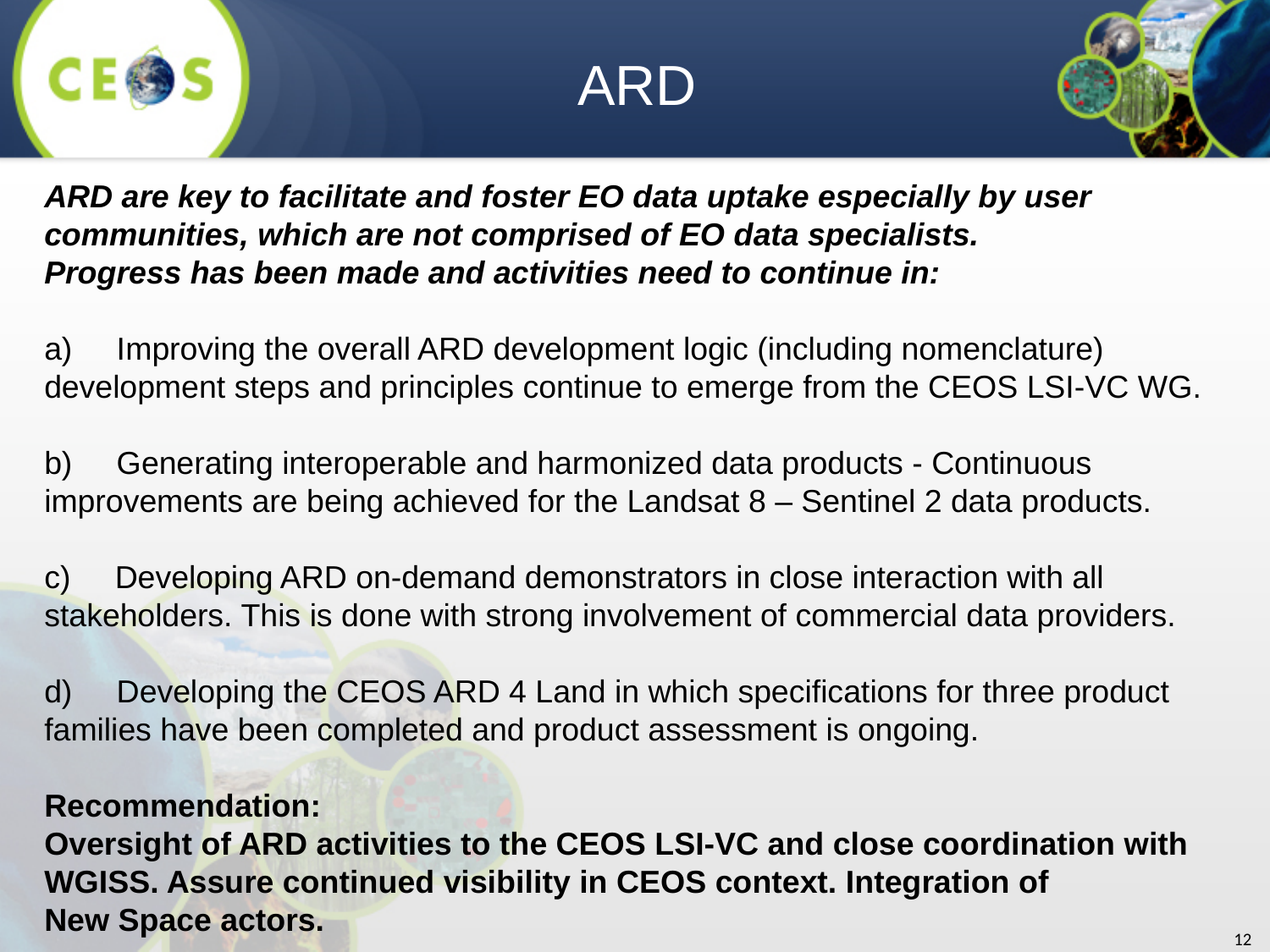

ARD
ARD are key to facilitate and foster EO data uptake especially by user communities, which are not comprised of EO data specialists.
Progress has been made and activities need to continue in:
a)     Improving the overall ARD development logic (including nomenclature)  development steps and principles continue to emerge from the CEOS LSI-VC WG.
b)     Generating interoperable and harmonized data products - Continuous improvements are being achieved for the Landsat 8 – Sentinel 2 data products.

c)     Developing ARD on-demand demonstrators in close interaction with all stakeholders. This is done with strong involvement of commercial data providers.

d)     Developing the CEOS ARD 4 Land in which specifications for three product families have been completed and product assessment is ongoing.

Recommendation:
Oversight of ARD activities to the CEOS LSI-VC and close coordination with WGISS. Assure continued visibility in CEOS context. Integration of
New Space actors.
12